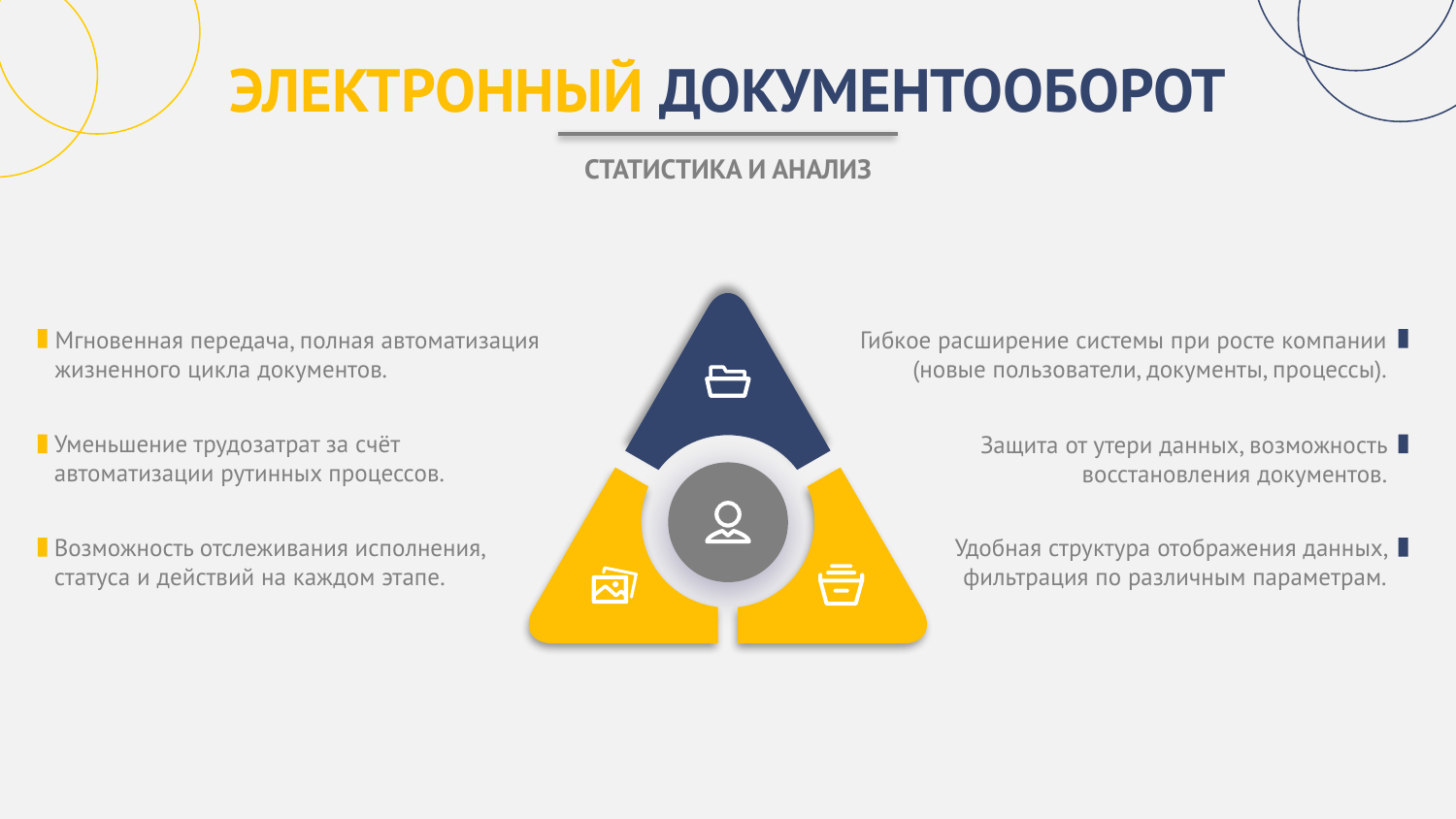

# ЭЛЕКТРОННЫЙ ДОКУМЕНТООБОРОТ
СТАТИСТИКА И АНАЛИЗ

Гибкое расширение системы при росте компании (новые пользователи, документы, процессы).
Мгновенная передача, полная автоматизация жизненного цикла документов.

Защита от утери данных, возможность восстановления документов.
Уменьшение трудозатрат за счёт автоматизации рутинных процессов.

Удобная структура отображения данных, фильтрация по различным параметрам.
Возможность отслеживания исполнения, статуса и действий на каждом этапе.